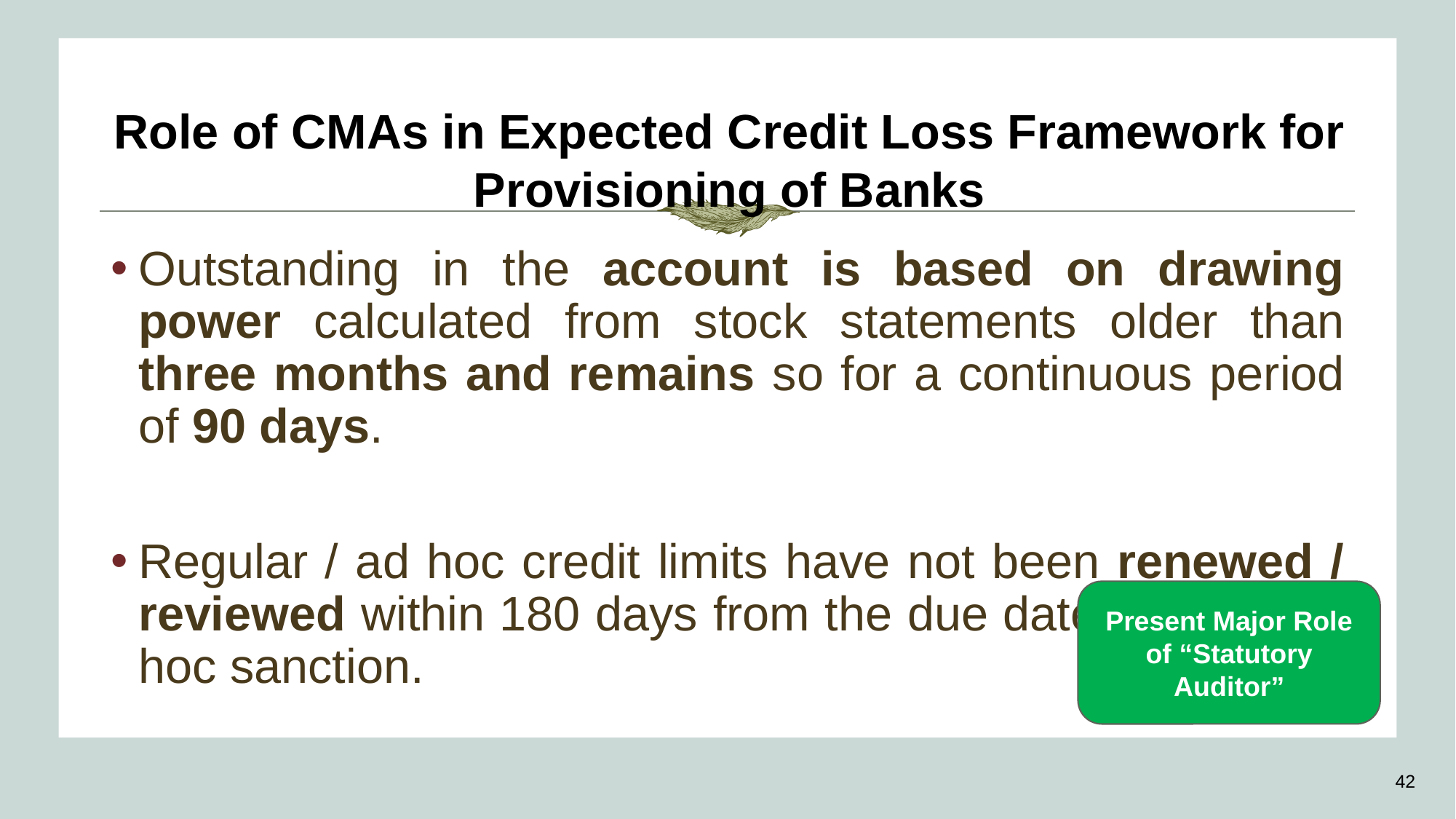

Role of CMAs in Expected Credit Loss Framework for Provisioning of Banks
Outstanding in the account is based on drawing power calculated from stock statements older than three months and remains so for a continuous period of 90 days.

Regular / ad hoc credit limits have not been renewed / reviewed within 180 days from the due date/ date of ad hoc sanction.
Present Major Role of “Statutory Auditor”
42